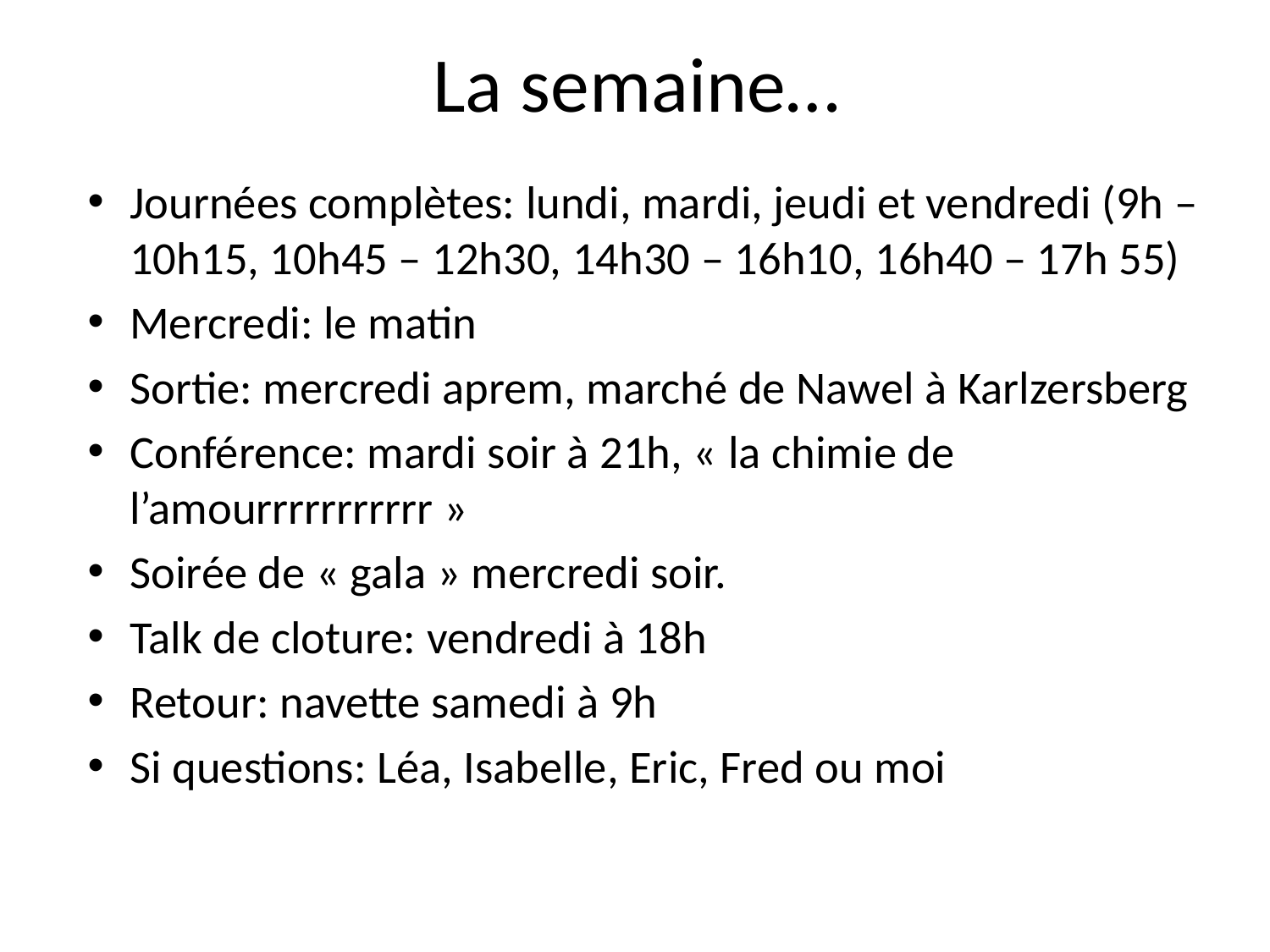

# La semaine…
Journées complètes: lundi, mardi, jeudi et vendredi (9h – 10h15, 10h45 – 12h30, 14h30 – 16h10, 16h40 – 17h 55)
Mercredi: le matin
Sortie: mercredi aprem, marché de Nawel à Karlzersberg
Conférence: mardi soir à 21h, « la chimie de l’amourrrrrrrrrrr »
Soirée de « gala » mercredi soir.
Talk de cloture: vendredi à 18h
Retour: navette samedi à 9h
Si questions: Léa, Isabelle, Eric, Fred ou moi